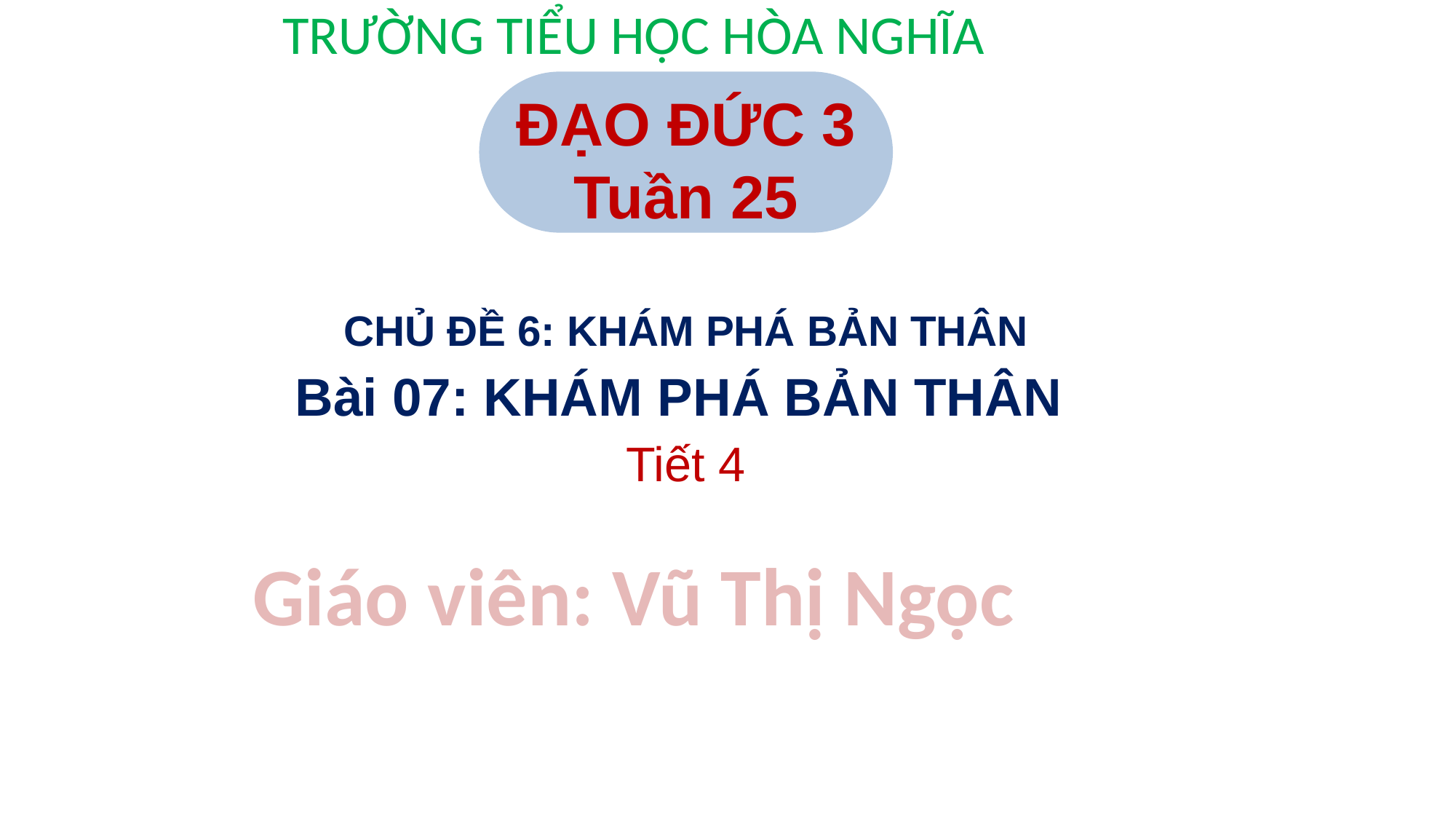

TRƯỜNG TIỂU HỌC HÒA NGHĨA

ĐẠO ĐỨC 3
Tuần 25

CHỦ ĐỀ 6: KHÁM PHÁ BẢN THÂN
Bài 07: KHÁM PHÁ BẢN THÂN
Tiết 4
Giáo viên: Vũ Thị Ngọc